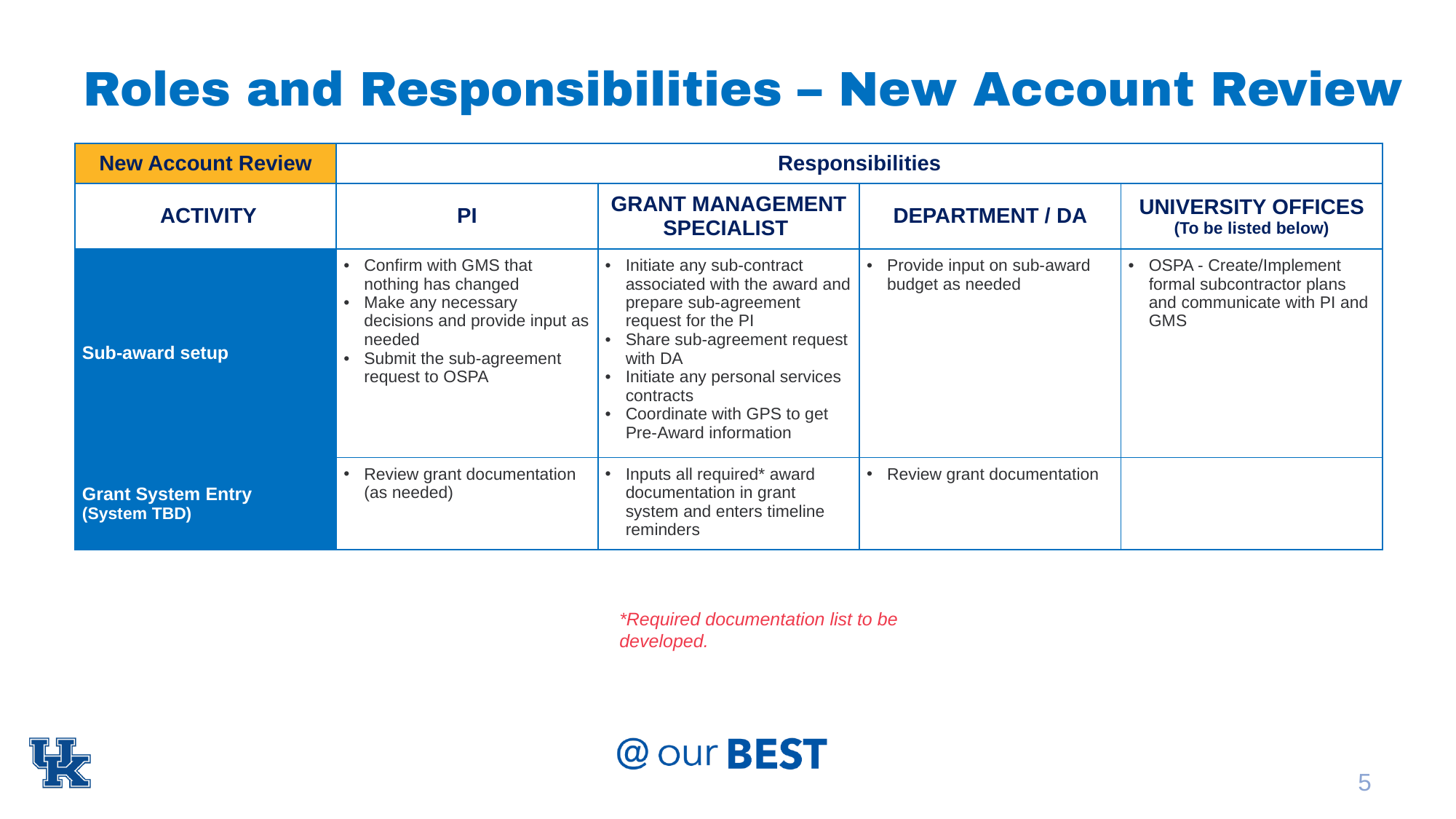

# Roles and Responsibilities – New Account Review
| New Account Review | Responsibilities |  |  |  |
| --- | --- | --- | --- | --- |
| ACTIVITY | PI | GRANT MANAGEMENT SPECIALIST | DEPARTMENT / DA | UNIVERSITY OFFICES (To be listed below) |
| Sub-award setup | Confirm with GMS that nothing has changed Make any necessary decisions and provide input as needed Submit the sub-agreement request to OSPA | Initiate any sub-contract associated with the award and prepare sub-agreement request for the PI Share sub-agreement request with DA Initiate any personal services contracts Coordinate with GPS to get Pre-Award information | Provide input on sub-award budget as needed | OSPA - Create/Implement formal subcontractor plans and communicate with PI and GMS |
| Grant System Entry (System TBD) | Review grant documentation (as needed) | Inputs all required\* award documentation in grant system and enters timeline reminders | Review grant documentation |  |
*Required documentation list to be developed.
5